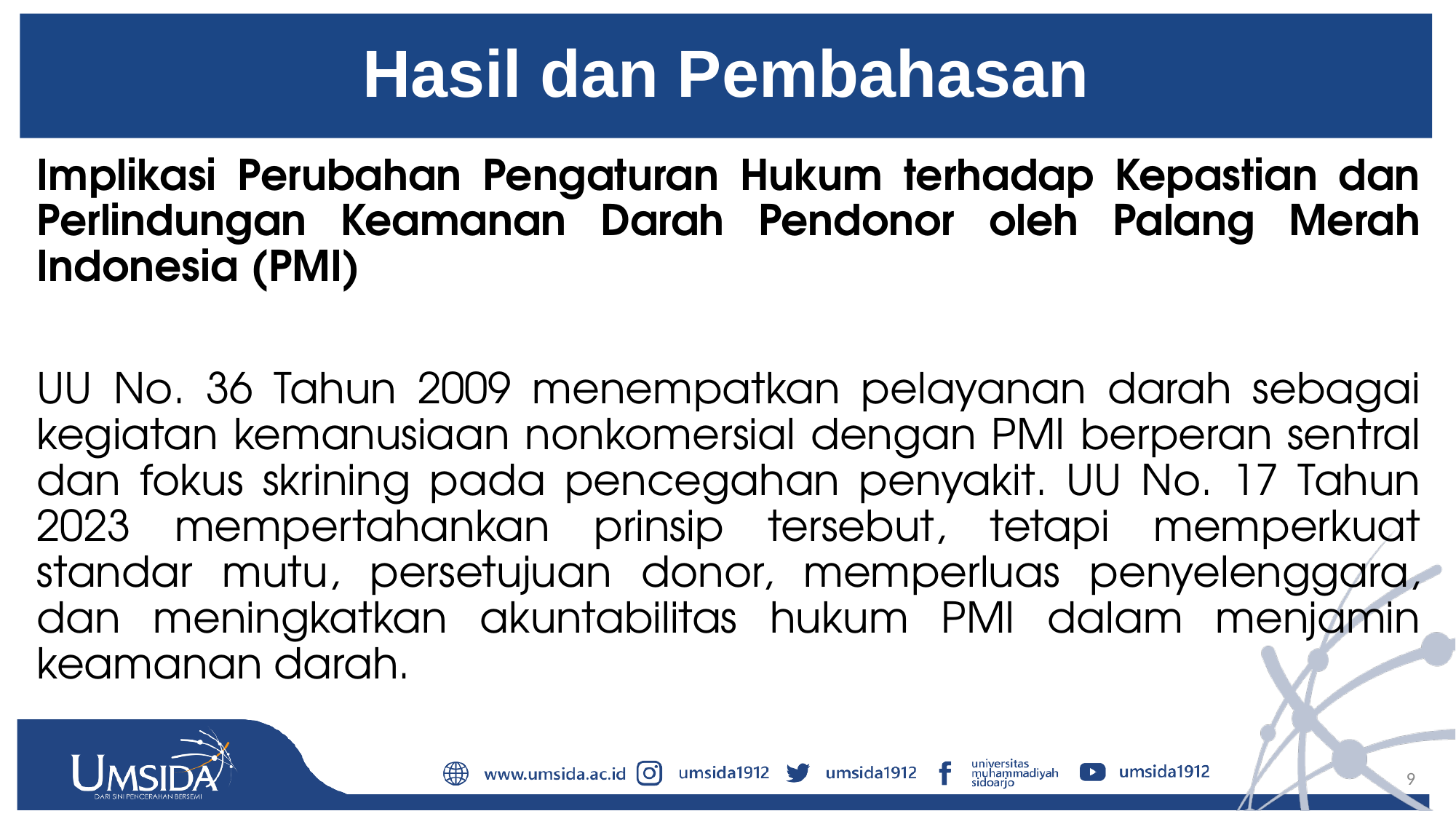

# Hasil dan Pembahasan
Implikasi Perubahan Pengaturan Hukum terhadap Kepastian dan Perlindungan Keamanan Darah Pendonor oleh Palang Merah Indonesia (PMI)

UU No. 36 Tahun 2009 menempatkan pelayanan darah sebagai kegiatan kemanusiaan nonkomersial dengan PMI berperan sentral dan fokus skrining pada pencegahan penyakit. UU No. 17 Tahun 2023 mempertahankan prinsip tersebut, tetapi memperkuat standar mutu, persetujuan donor, memperluas penyelenggara, dan meningkatkan akuntabilitas hukum PMI dalam menjamin keamanan darah.